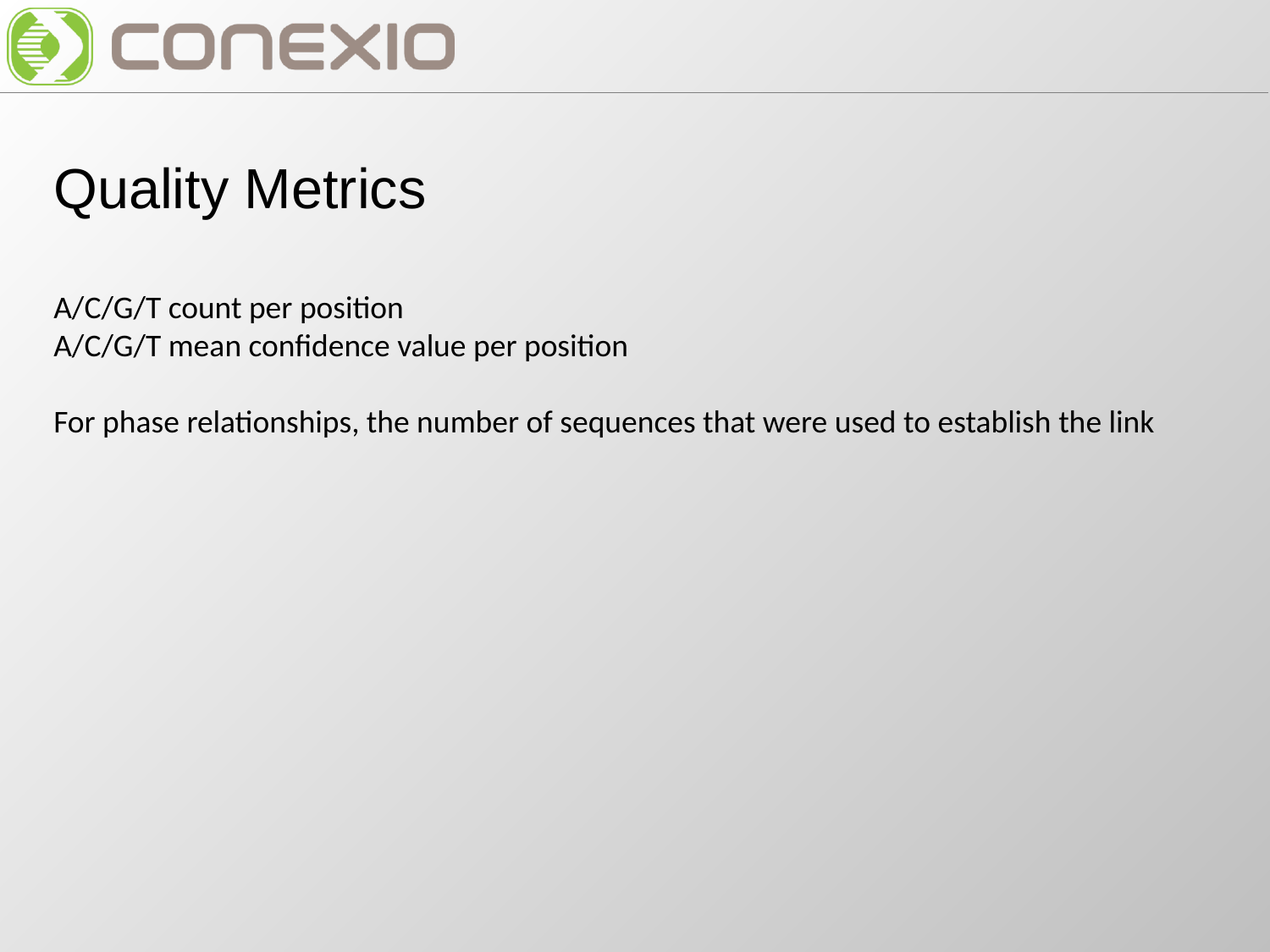

Quality Metrics

A/C/G/T count per position
A/C/G/T mean confidence value per position

For phase relationships, the number of sequences that were used to establish the link